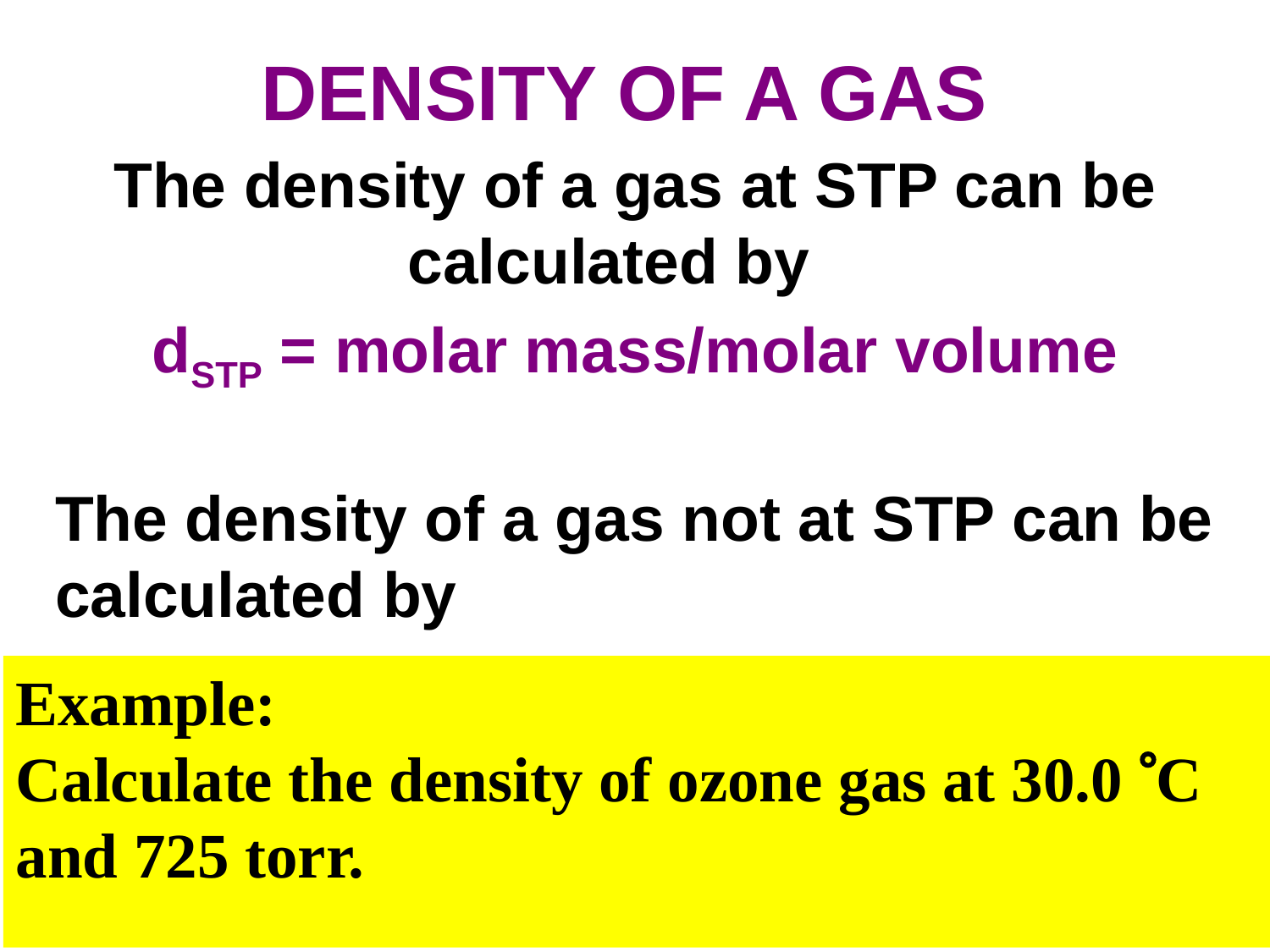

# DENSITY OF A GAS
The density of a gas at STP can be calculated by
dSTP = molar mass/molar volume

The density of a gas not at STP can be calculated by
d = (MM) P / R T

Example:
Calculate the density of ozone gas at 30.0 °C and 725 torr.